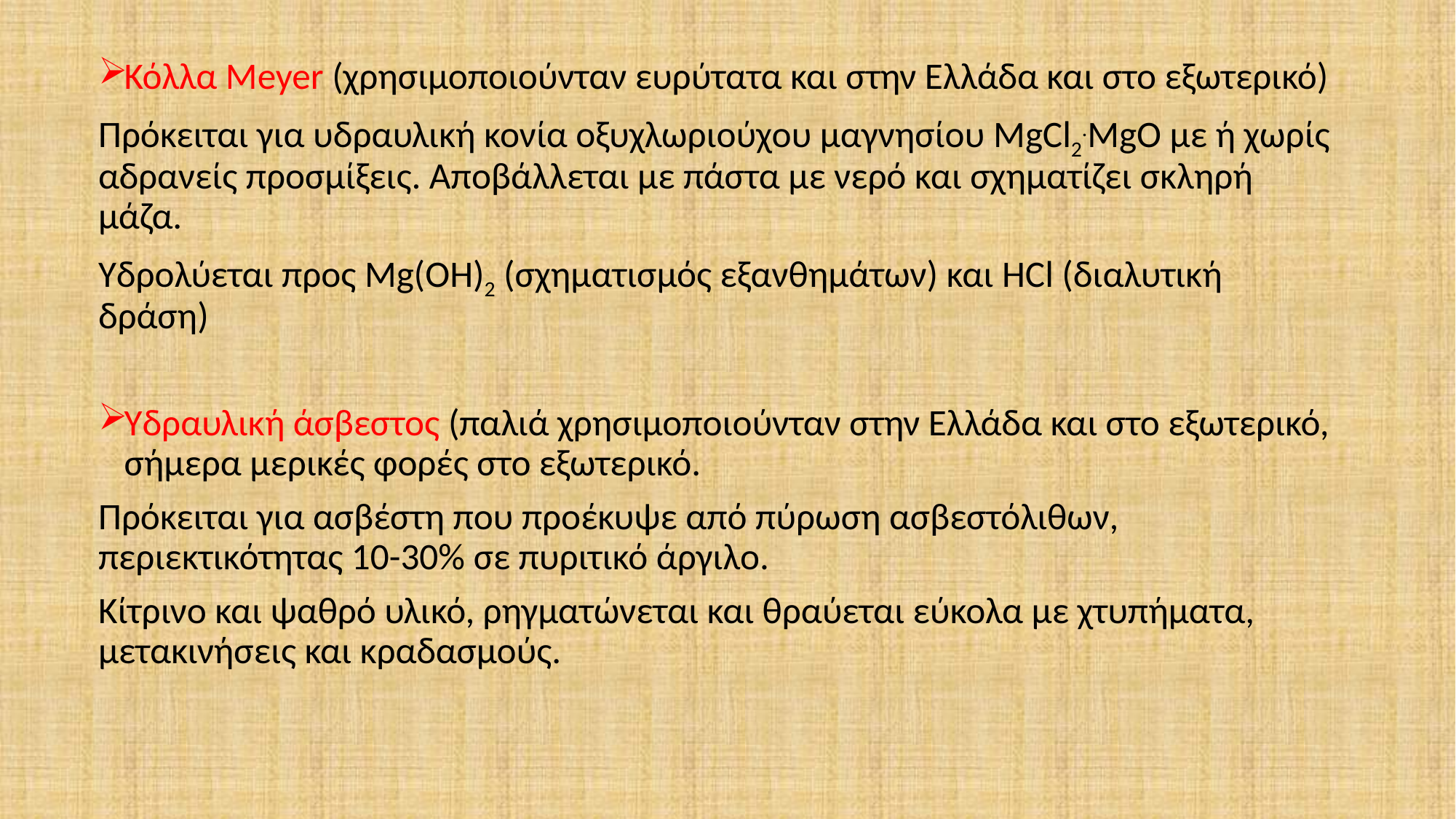

Κόλλα Meyer (χρησιμοποιούνταν ευρύτατα και στην Ελλάδα και στο εξωτερικό)
Πρόκειται για υδραυλική κονία οξυχλωριούχου μαγνησίου MgCl2.MgO με ή χωρίς αδρανείς προσμίξεις. Αποβάλλεται με πάστα με νερό και σχηματίζει σκληρή μάζα.
Υδρολύεται προς Mg(OH)2 (σχηματισμός εξανθημάτων) και HCl (διαλυτική δράση)

Υδραυλική άσβεστος (παλιά χρησιμοποιούνταν στην Ελλάδα και στο εξωτερικό, σήμερα μερικές φορές στο εξωτερικό.
Πρόκειται για ασβέστη που προέκυψε από πύρωση ασβεστόλιθων, περιεκτικότητας 10-30% σε πυριτικό άργιλο.
Κίτρινο και ψαθρό υλικό, ρηγματώνεται και θραύεται εύκολα με χτυπήματα, μετακινήσεις και κραδασμούς.